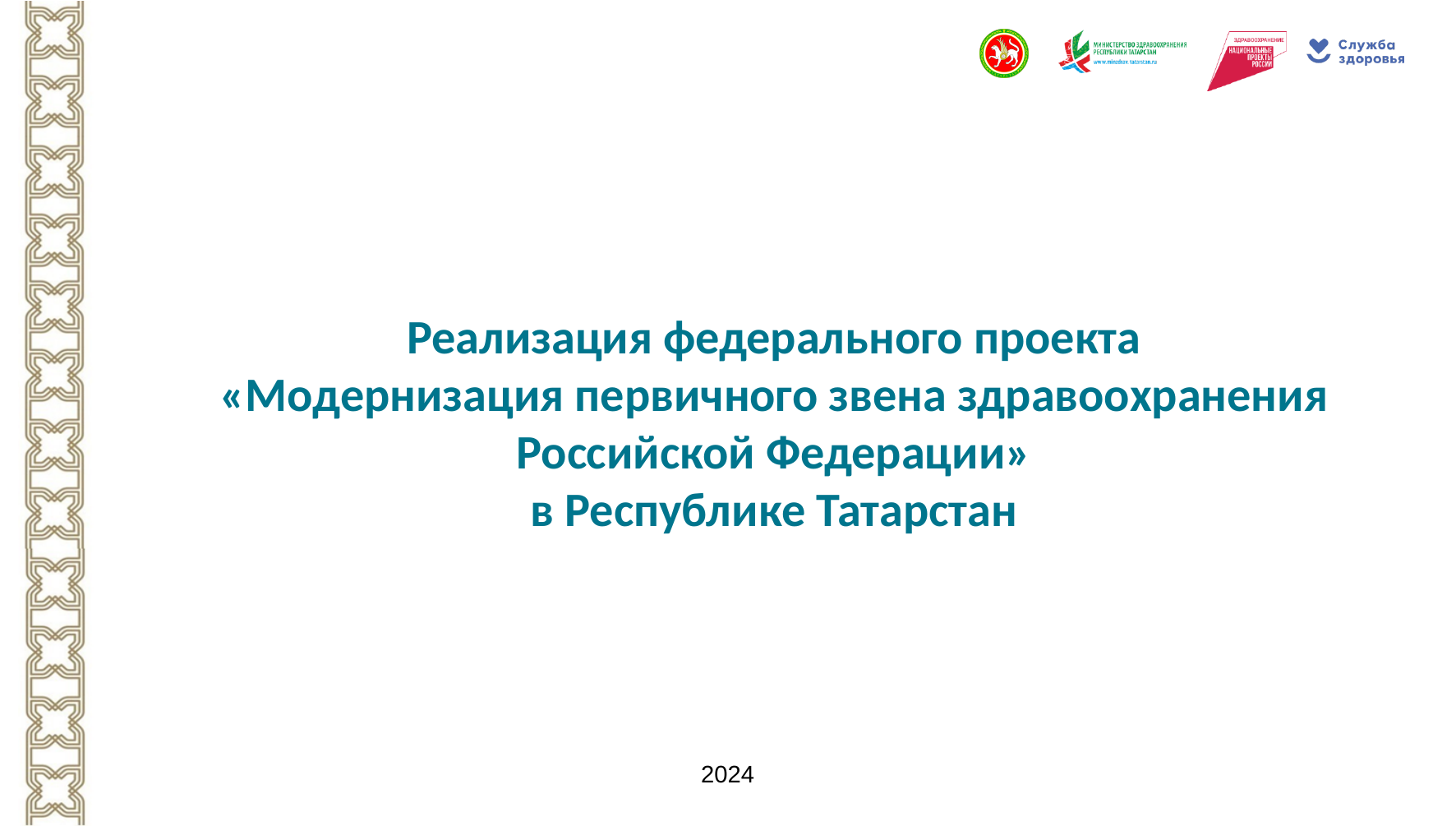

Реализация федерального проекта
«Модернизация первичного звена здравоохранения Российской Федерации»
в Республике Татарстан
2024